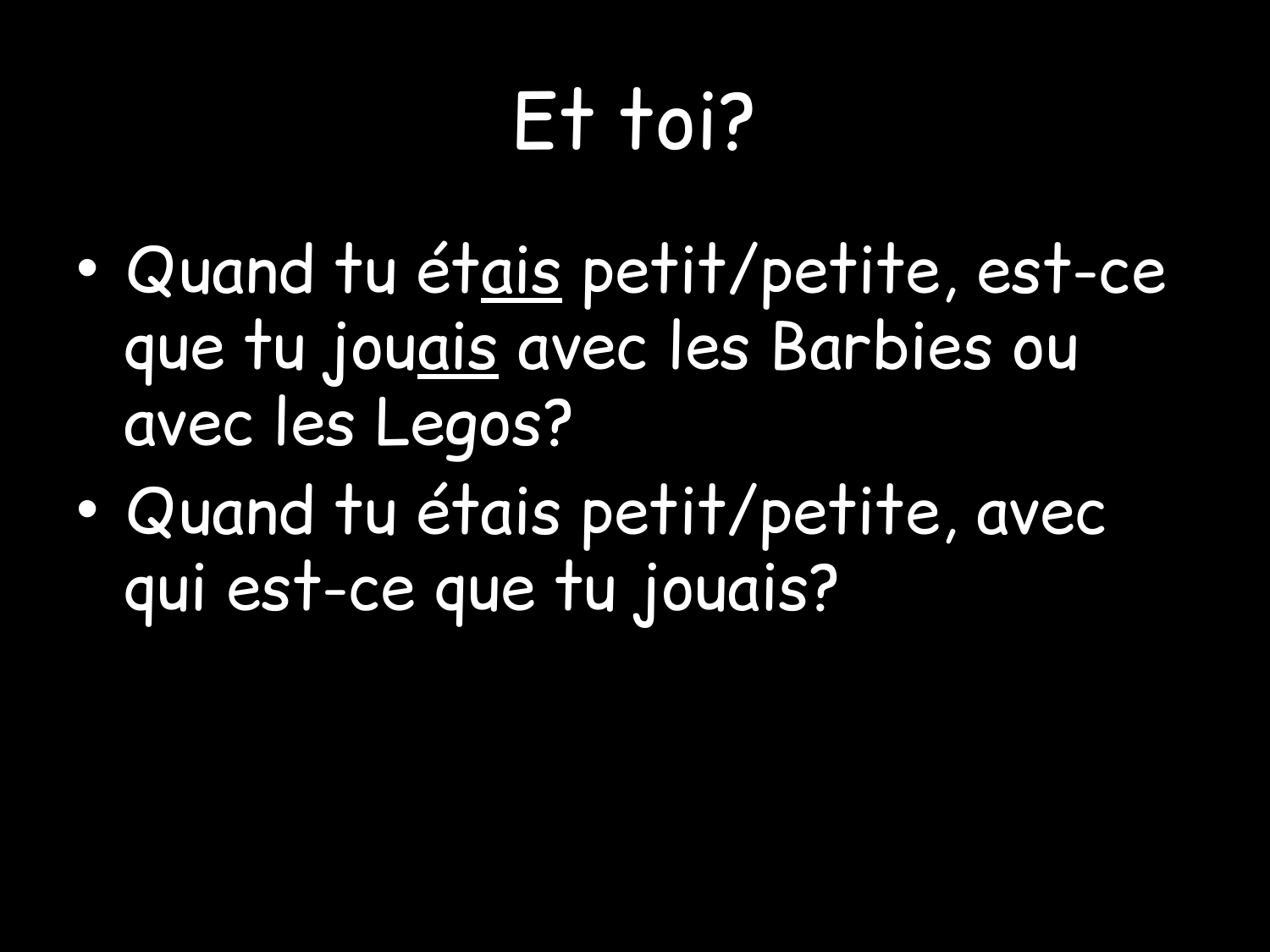

# Et toi?
Quand tu étais petit/petite, est-ce que tu jouais avec les Barbies ou avec les Legos?
Quand tu étais petit/petite, avec qui est-ce que tu jouais?